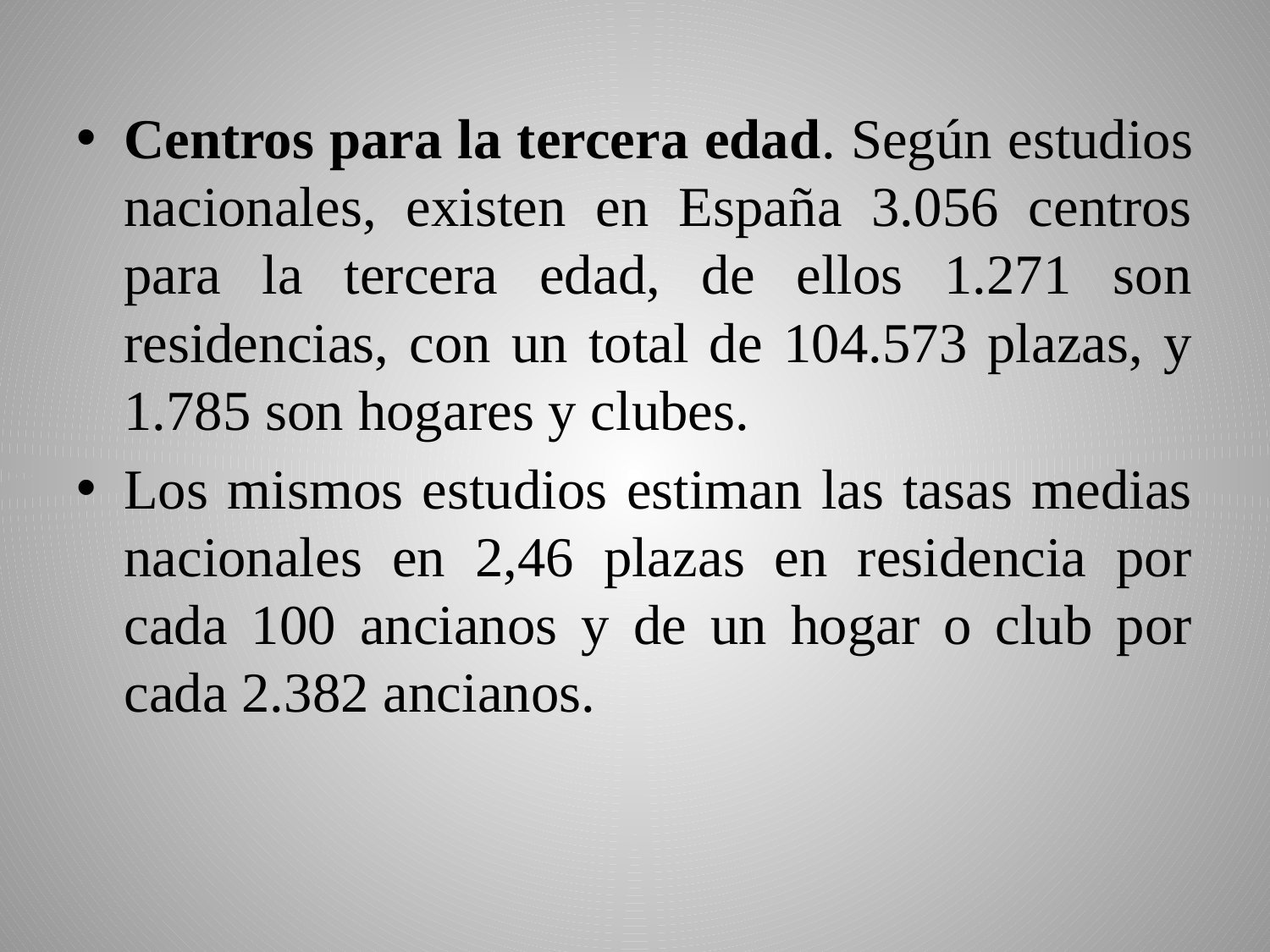

Centros para la tercera edad. Según estudios nacionales, existen en España 3.056 centros para la tercera edad, de ellos 1.271 son residencias, con un total de 104.573 plazas, y 1.785 son hogares y clubes.
Los mismos estudios estiman las tasas medias nacionales en 2,46 plazas en residencia por cada 100 ancianos y de un hogar o club por cada 2.382 ancianos.